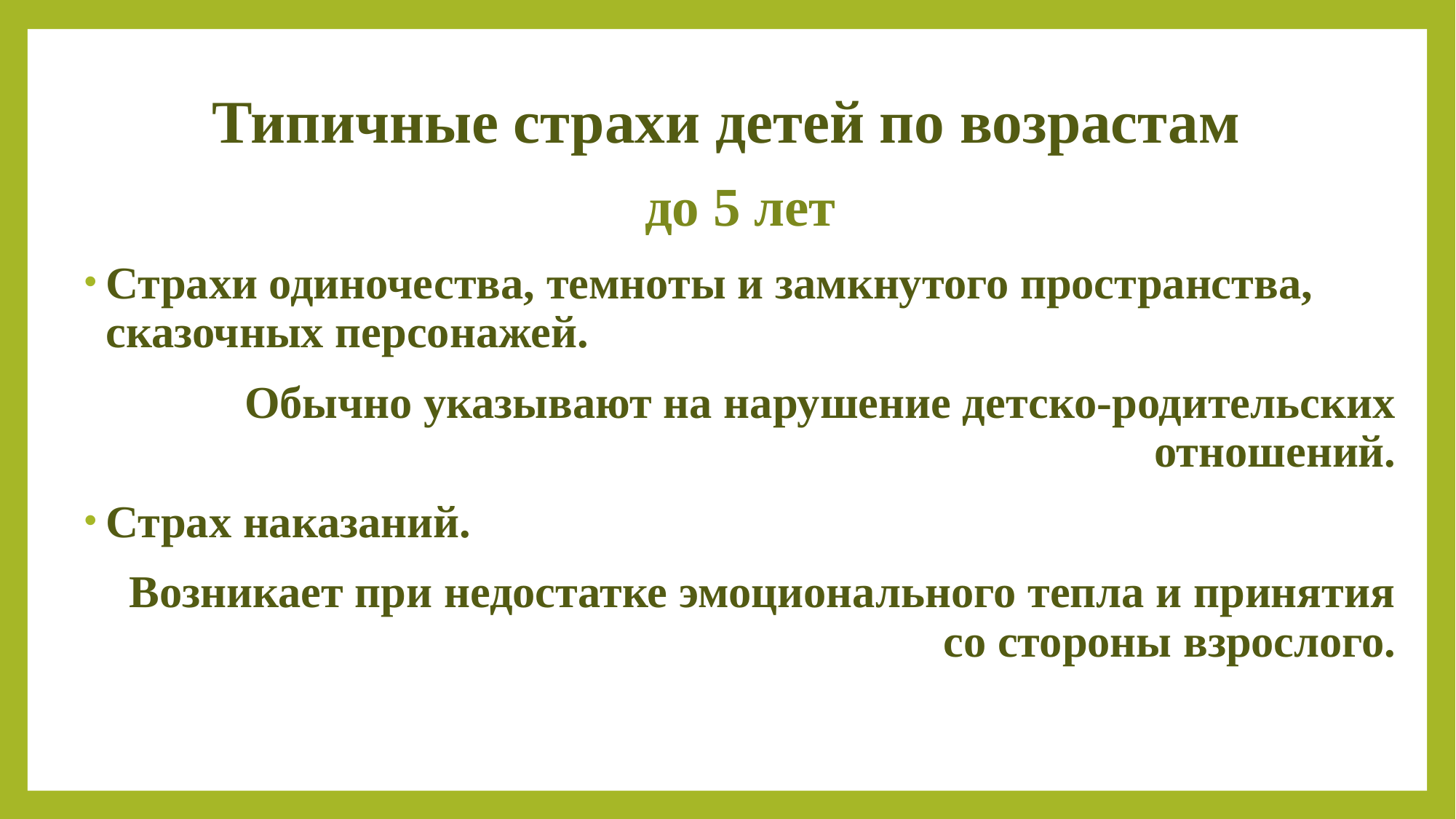

# Типичные страхи детей по возрастам
до 5 лет
Страхи одиночества, темноты и замкнутого пространства, сказочных персонажей.
Обычно указывают на нарушение детско-родительских отношений.
Страх наказаний.
Возникает при недостатке эмоционального тепла и принятия со стороны взрослого.